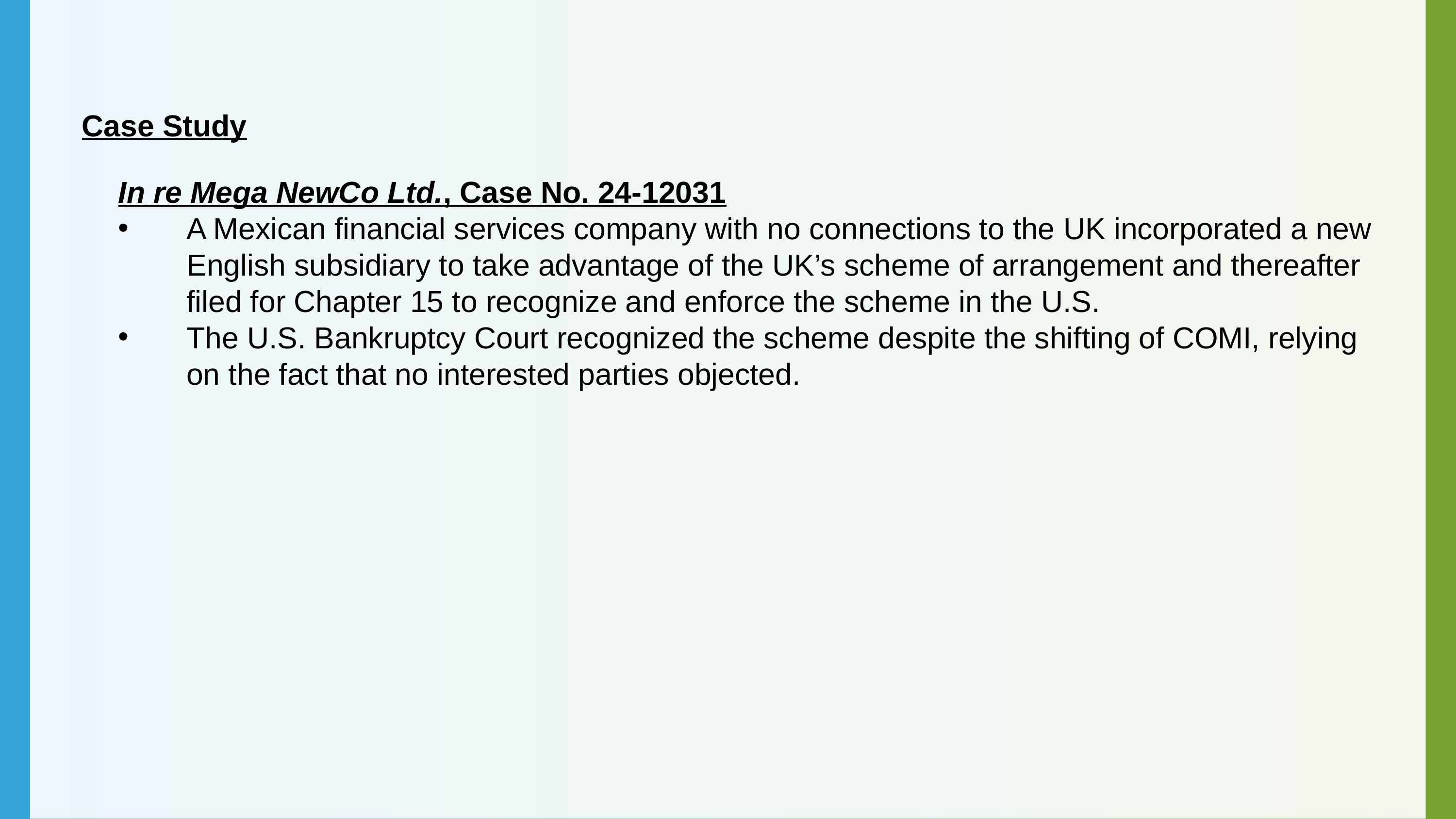

Case Study
In re Mega NewCo Ltd., Case No. 24-12031
A Mexican financial services company with no connections to the UK incorporated a new English subsidiary to take advantage of the UK’s scheme of arrangement and thereafter filed for Chapter 15 to recognize and enforce the scheme in the U.S.
The U.S. Bankruptcy Court recognized the scheme despite the shifting of COMI, relying on the fact that no interested parties objected.